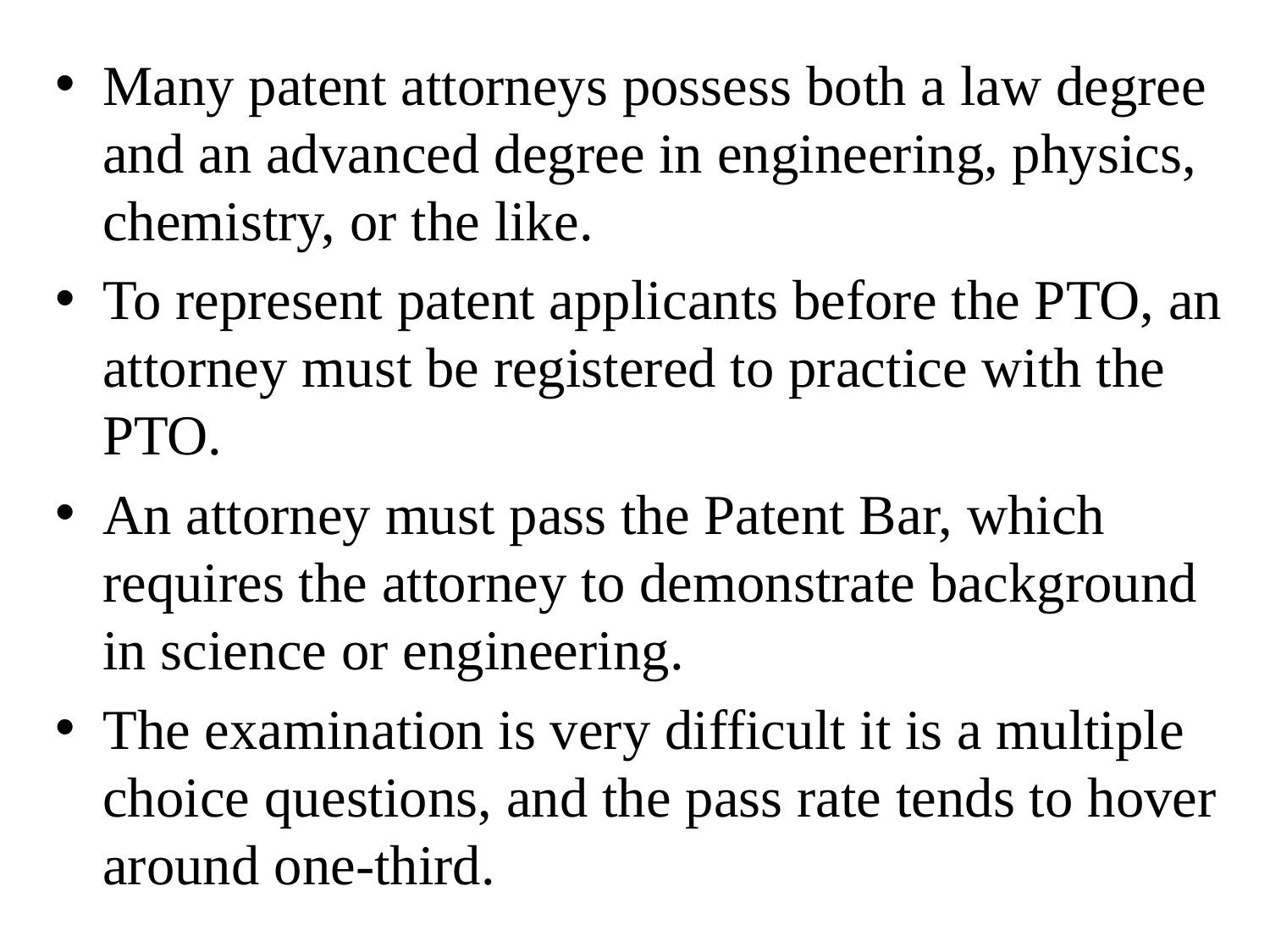

Many patent attorneys possess both a law degree and an advanced degree in engineering, physics, chemistry, or the like.
To represent patent applicants before the PTO, an attorney must be registered to practice with the PTO.
An attorney must pass the Patent Bar, which requires the attorney to demonstrate background in science or engineering.
The examination is very difficult it is a multiple choice questions, and the pass rate tends to hover around one-third.